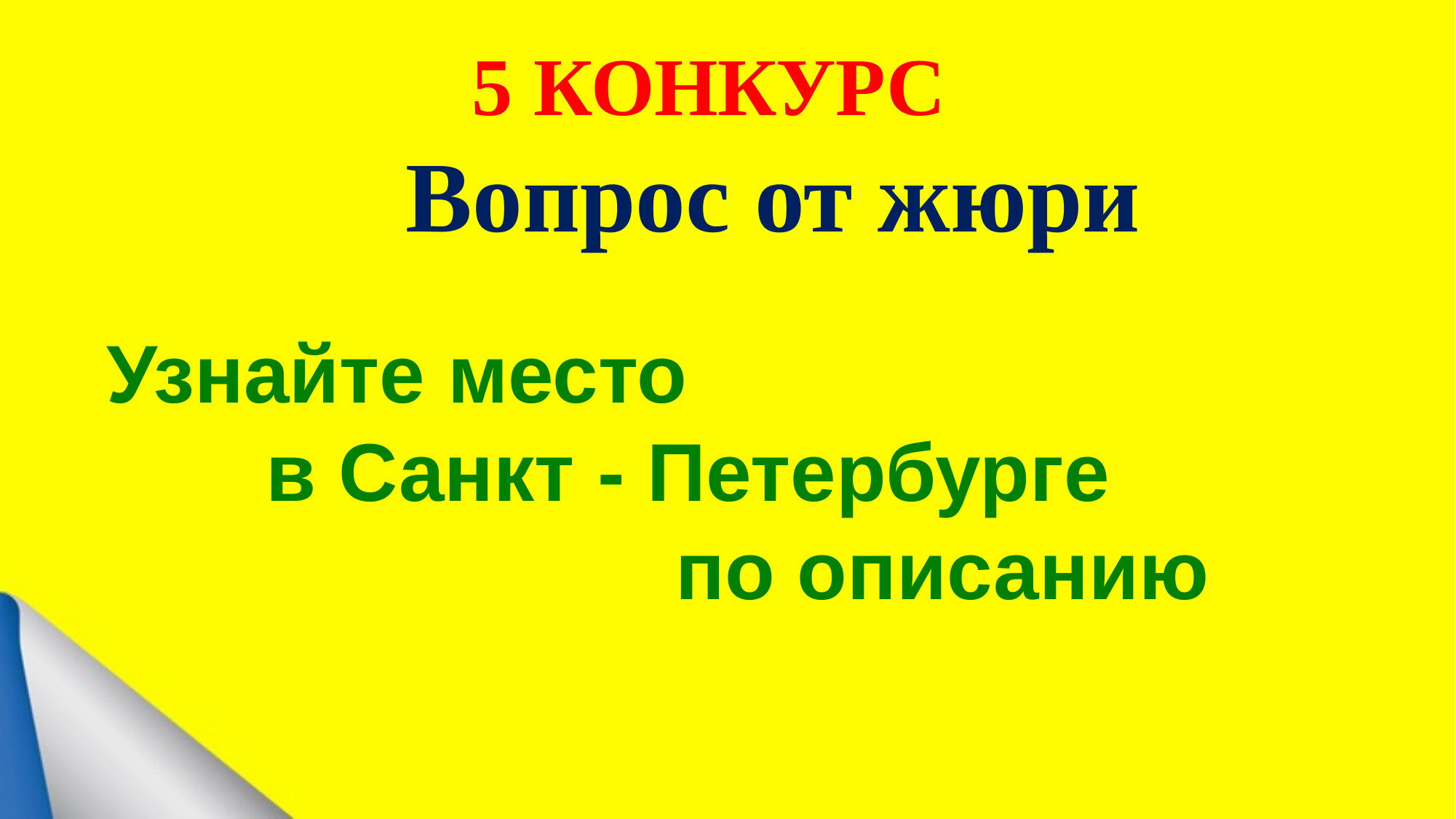

5 КОНКУРС
        Вопрос от жюри

 Узнайте место
        в Санкт - Петербурге
                          по описанию